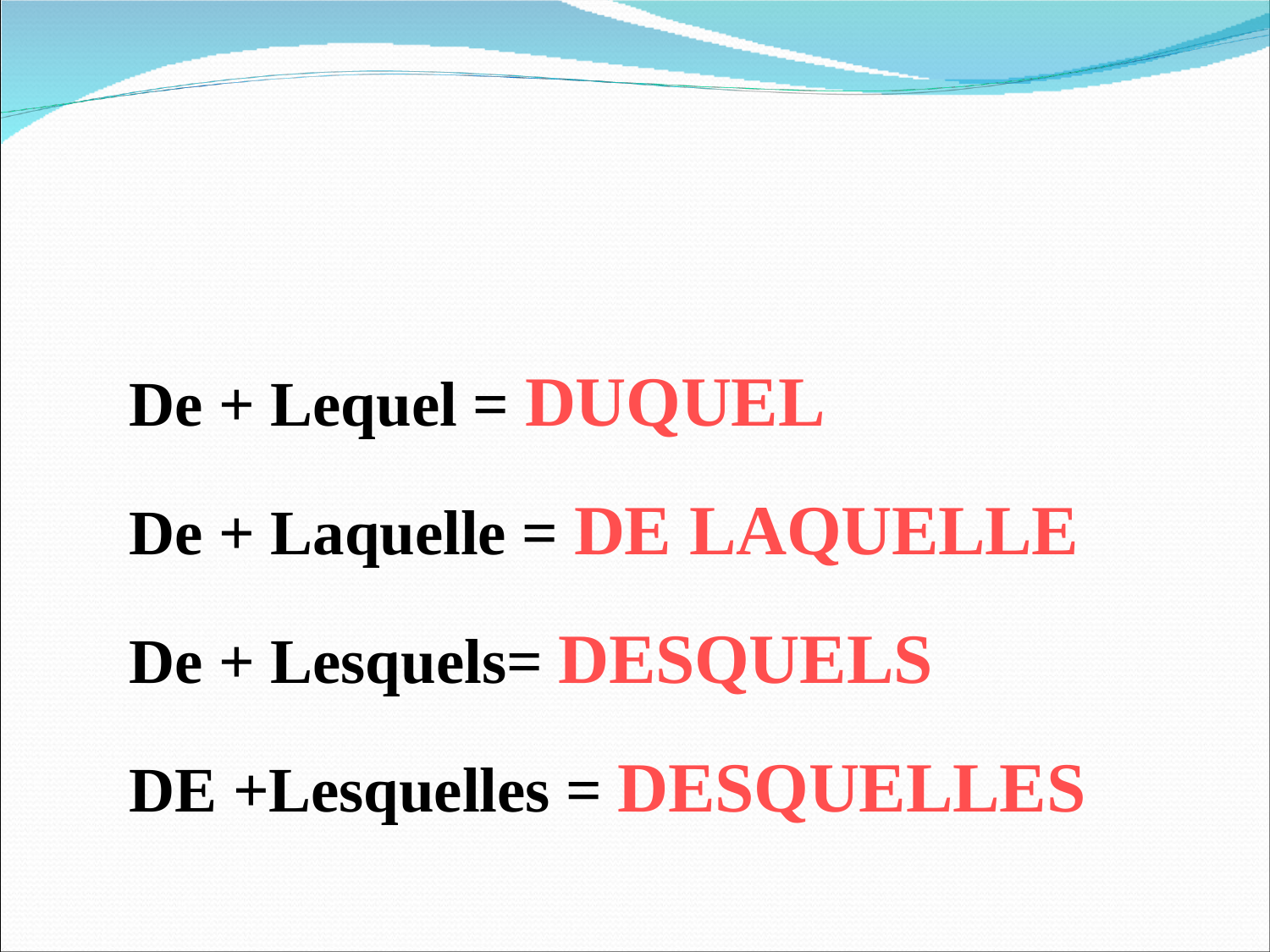

De + Lequel = DUQUEL
De + Laquelle = DE LAQUELLE
De + Lesquels= DESQUELS
DE +Lesquelles = DESQUELLES